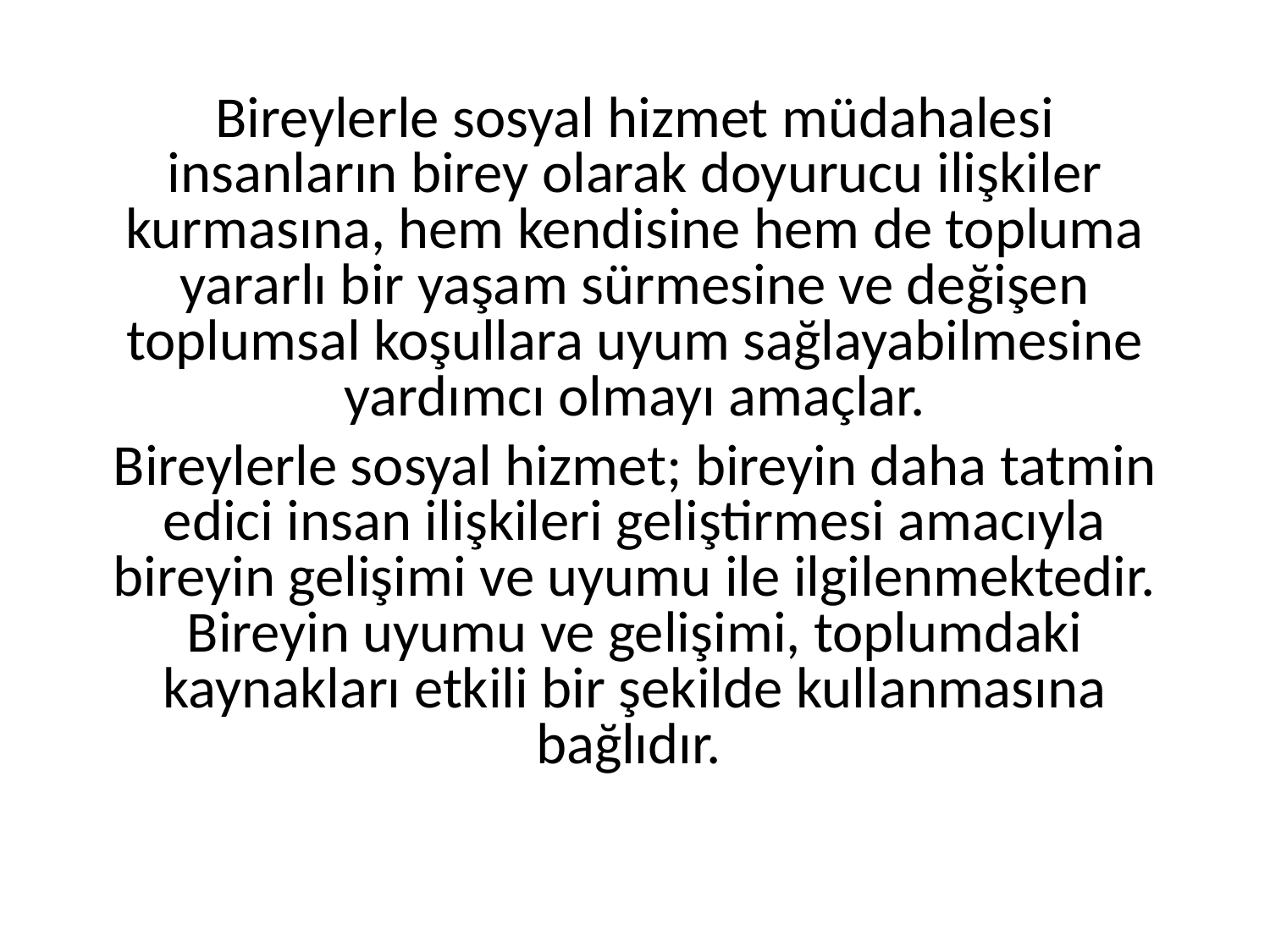

Bireylerle sosyal hizmet müdahalesi insanların birey olarak doyurucu ilişkiler kurmasına, hem kendisine hem de topluma yararlı bir yaşam sürmesine ve değişen toplumsal koşullara uyum sağlayabilmesine yardımcı olmayı amaçlar.
Bireylerle sosyal hizmet; bireyin daha tatmin edici insan ilişkileri geliştirmesi amacıyla bireyin gelişimi ve uyumu ile ilgilenmektedir. Bireyin uyumu ve gelişimi, toplumdaki kaynakları etkili bir şekilde kullanmasına bağlıdır.